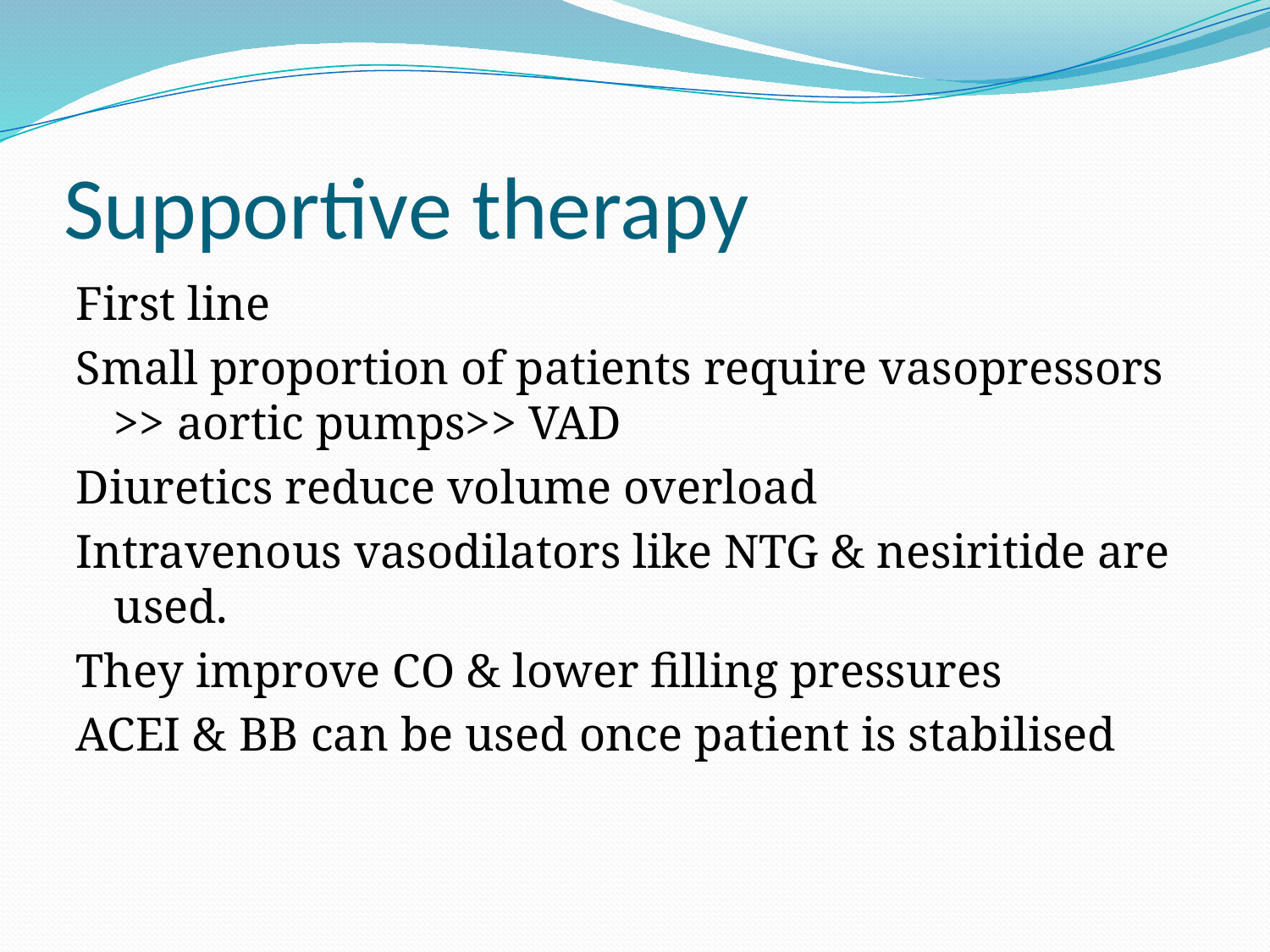

# Supportive therapy
First line
Small proportion of patients require vasopressors >> aortic pumps>> VAD
Diuretics reduce volume overload
Intravenous vasodilators like NTG & nesiritide are used.
They improve CO & lower filling pressures
ACEI & BB can be used once patient is stabilised